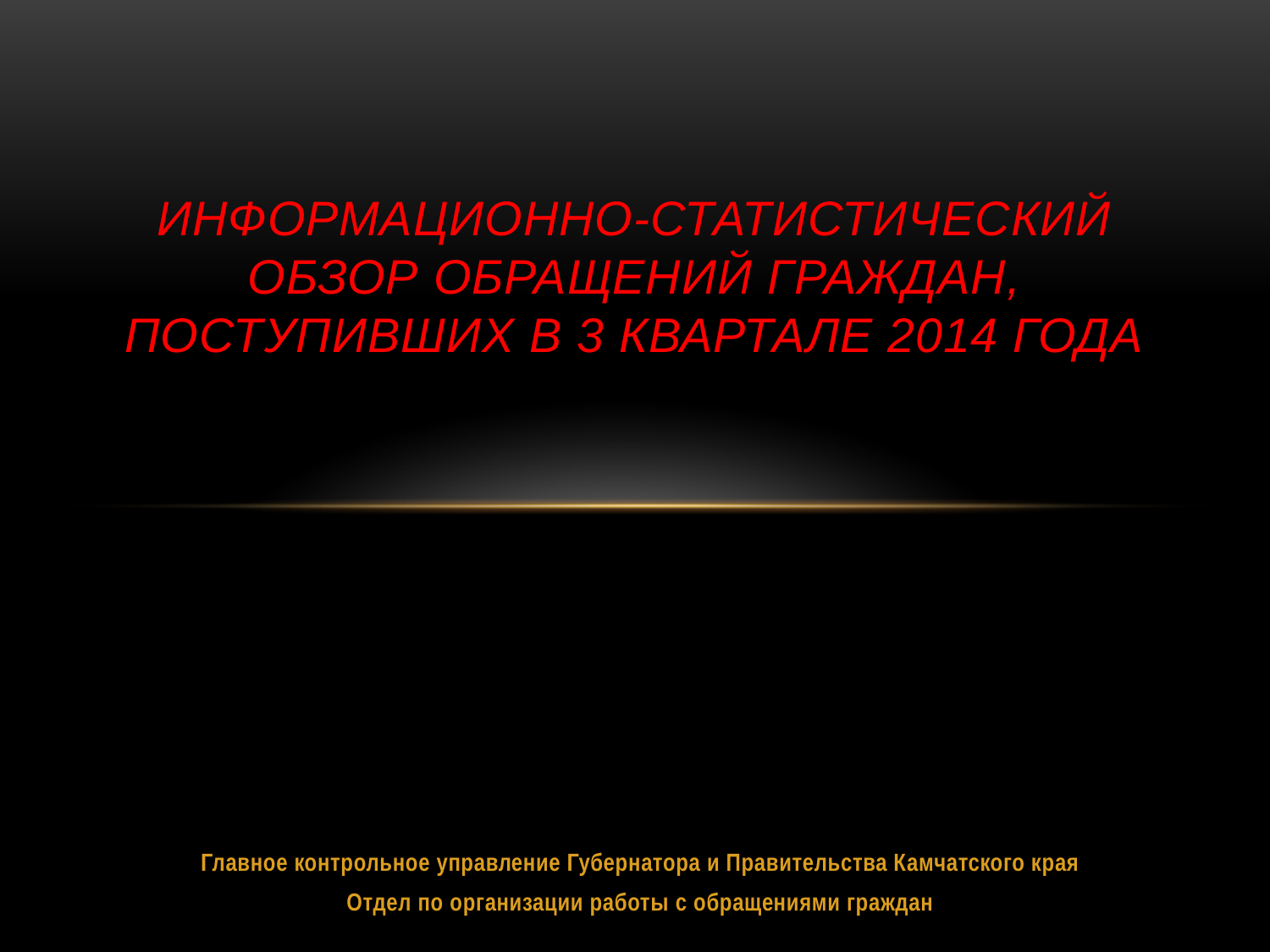

# Информационно-статистический обзор обращений граждан, поступивших в 3 квартале 2014 года
Главное контрольное управление Губернатора и Правительства Камчатского края
Отдел по организации работы с обращениями граждан